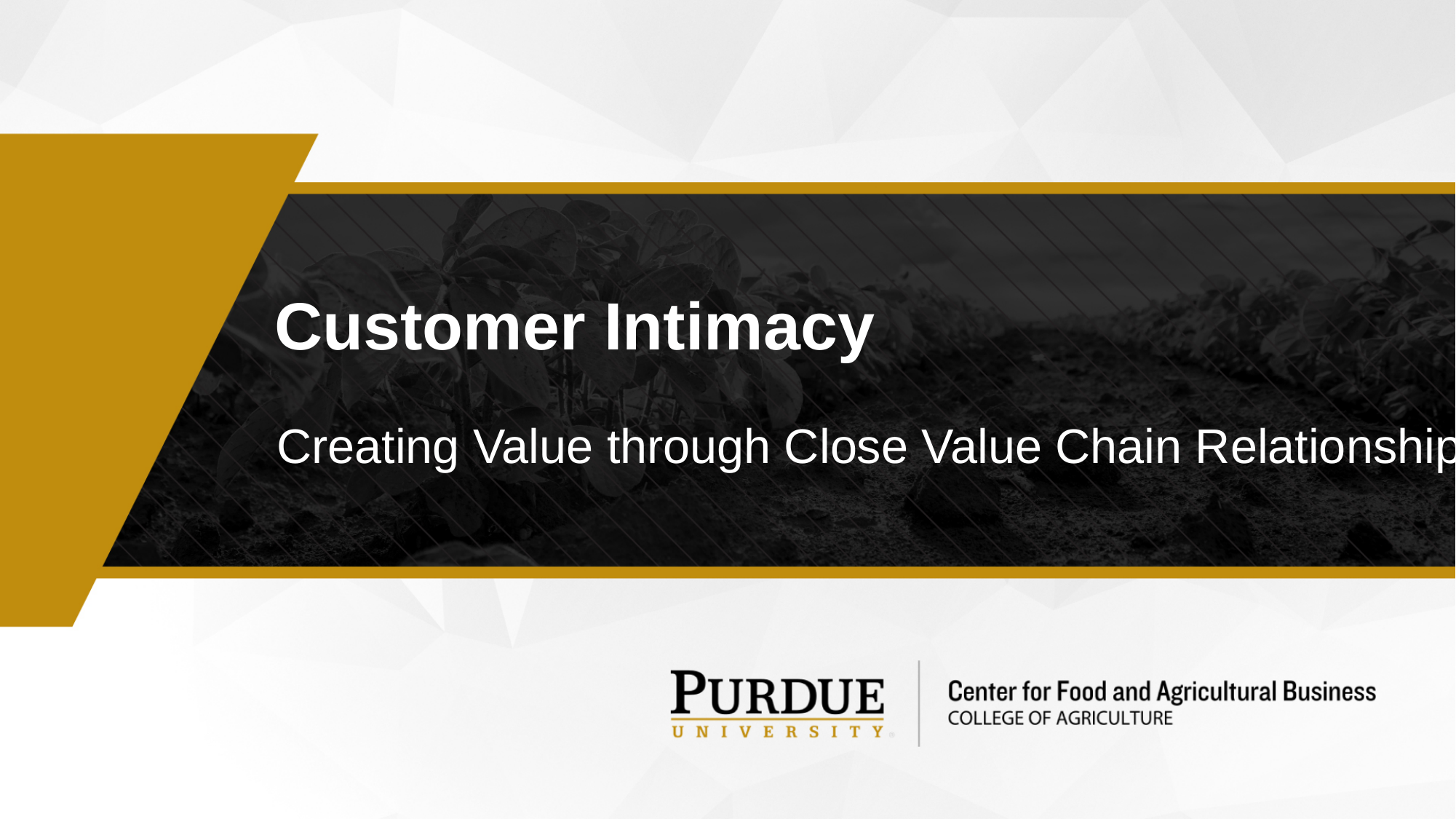

# Customer Intimacy
Creating Value through Close Value Chain Relationships